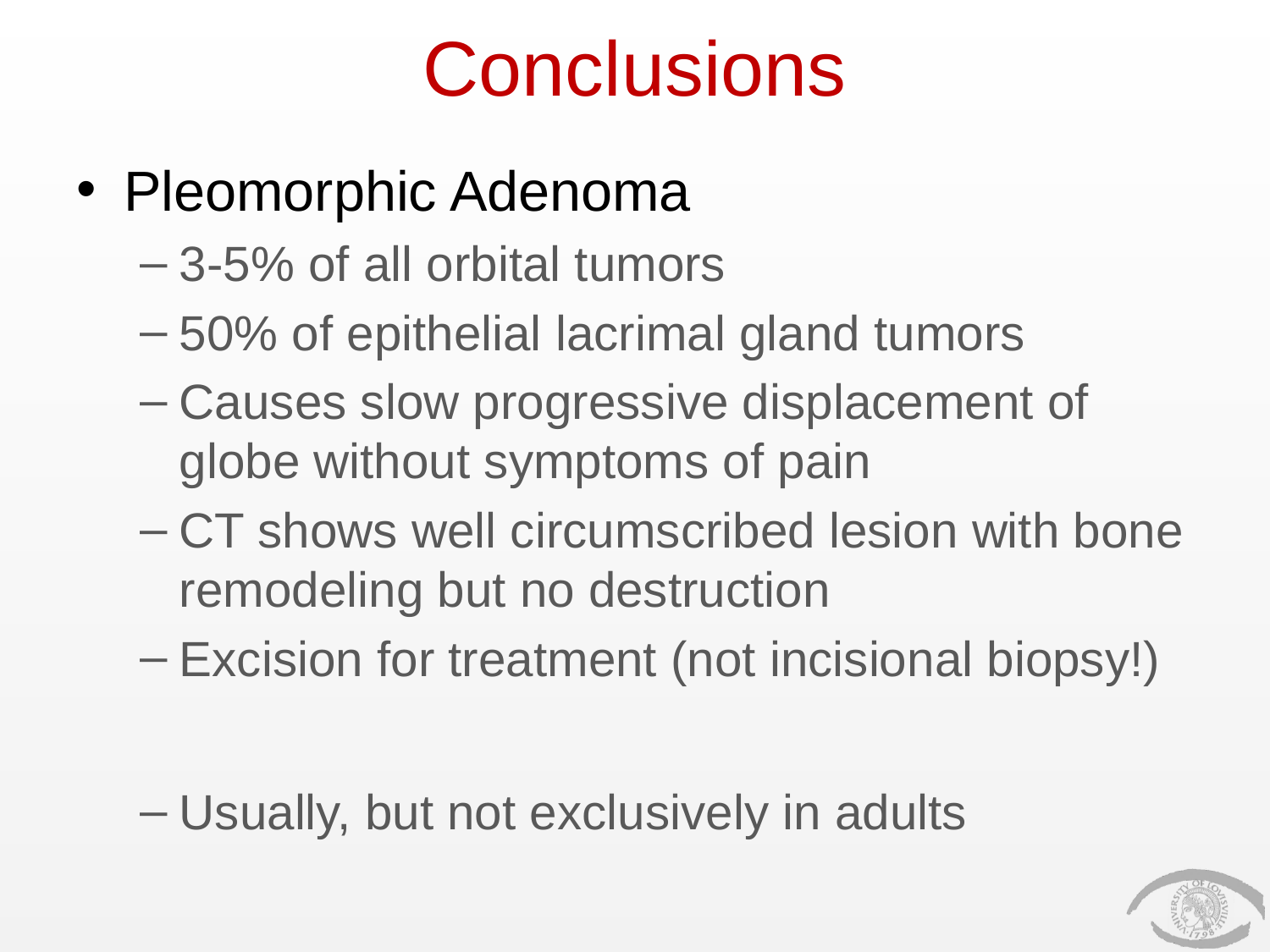

# Conclusions
Pleomorphic Adenoma
3-5% of all orbital tumors
50% of epithelial lacrimal gland tumors
Causes slow progressive displacement of globe without symptoms of pain
CT shows well circumscribed lesion with bone remodeling but no destruction
Excision for treatment (not incisional biopsy!)

Usually, but not exclusively in adults